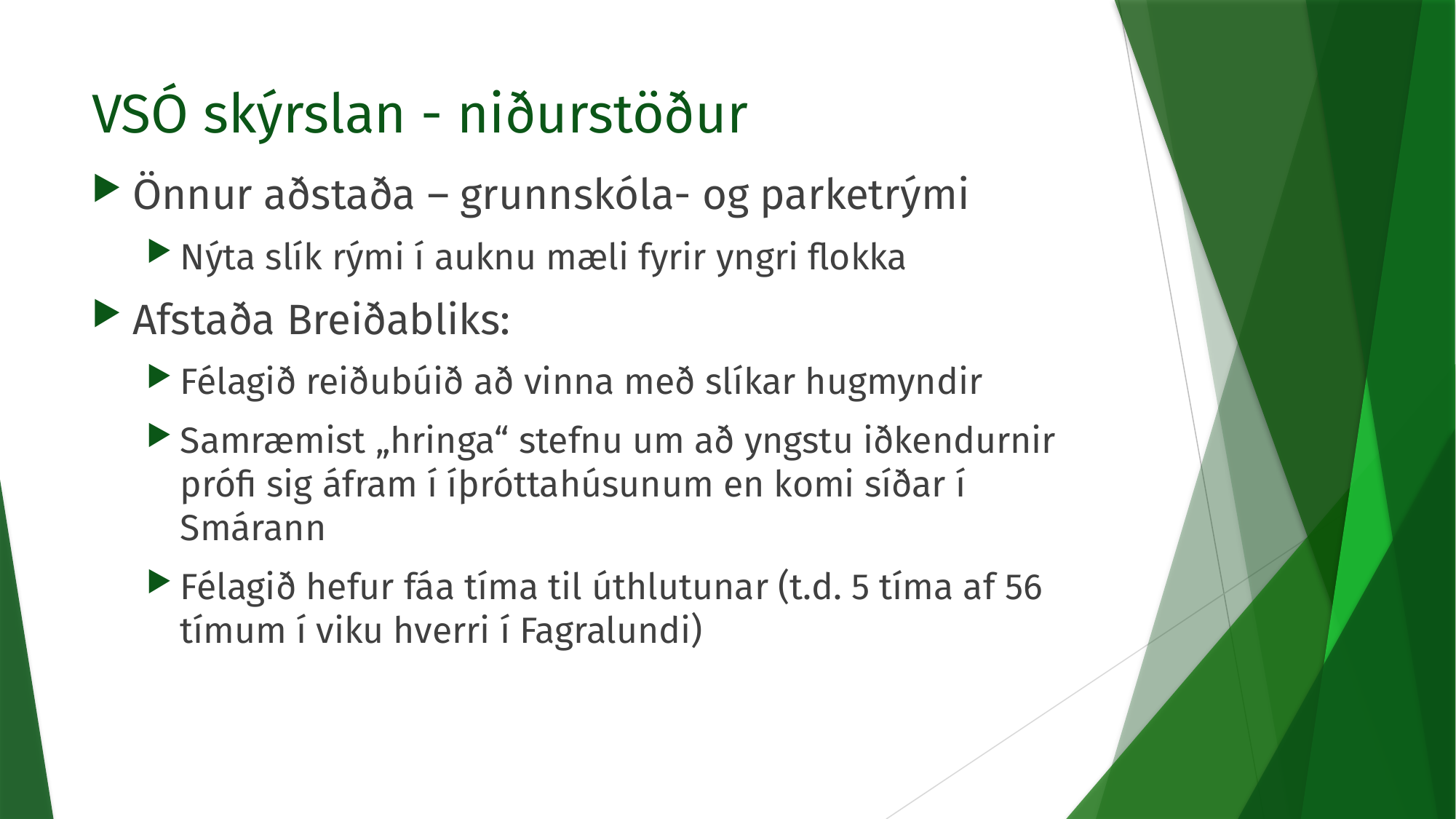

# VSÓ skýrslan - niðurstöður
Önnur aðstaða – grunnskóla- og parketrými
Nýta slík rými í auknu mæli fyrir yngri flokka
Afstaða Breiðabliks:
Félagið reiðubúið að vinna með slíkar hugmyndir
Samræmist „hringa“ stefnu um að yngstu iðkendurnir prófi sig áfram í íþróttahúsunum en komi síðar í Smárann
Félagið hefur fáa tíma til úthlutunar (t.d. 5 tíma af 56 tímum í viku hverri í Fagralundi)